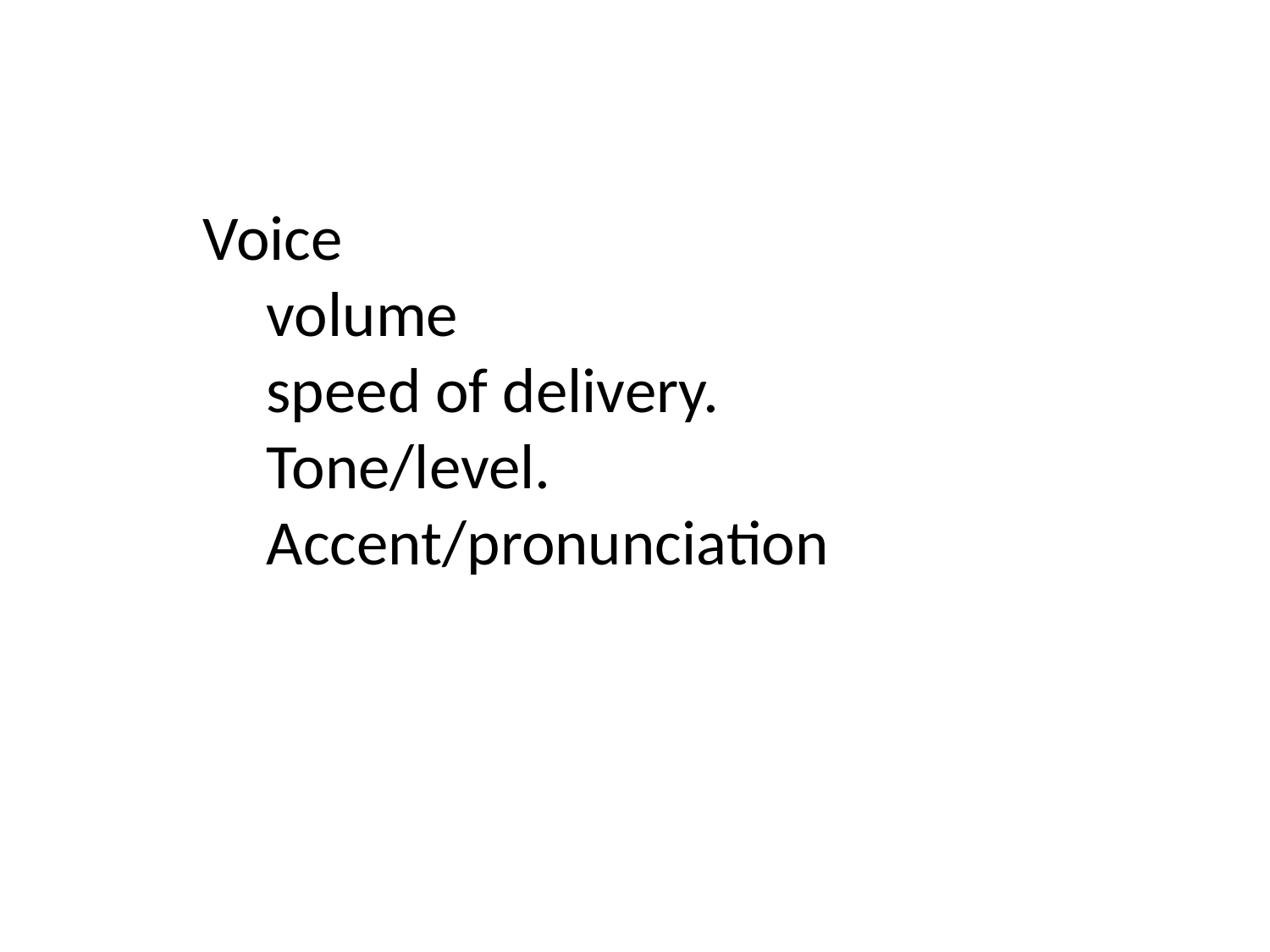

Voice
volume
speed of delivery.
Tone/level.
Accent/pronunciation